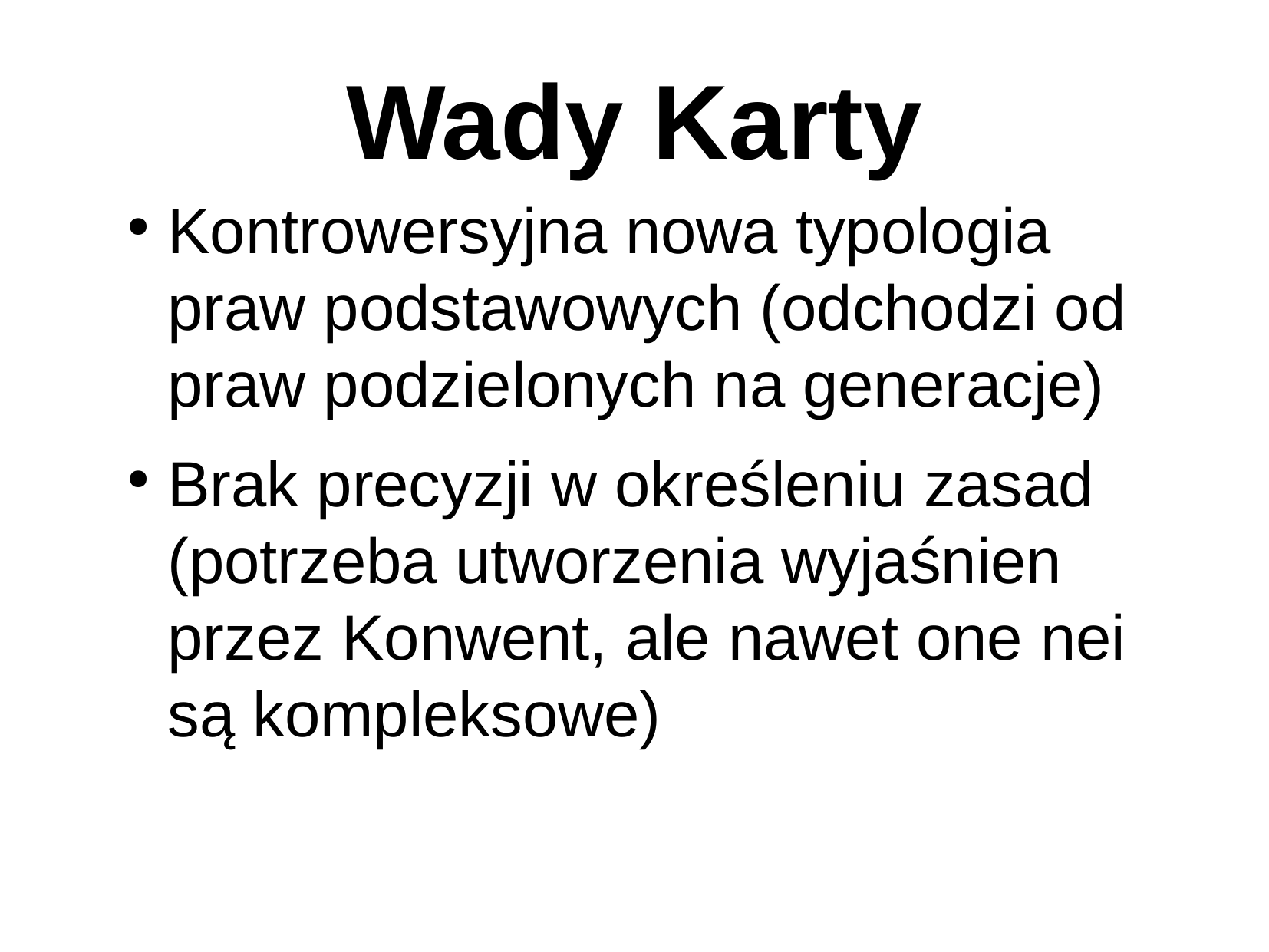

Wady Karty

Kontrowersyjna nowa typologia praw podstawowych (odchodzi od praw podzielonych na generacje)
Brak precyzji w określeniu zasad (potrzeba utworzenia wyjaśnien przez Konwent, ale nawet one nei są kompleksowe)